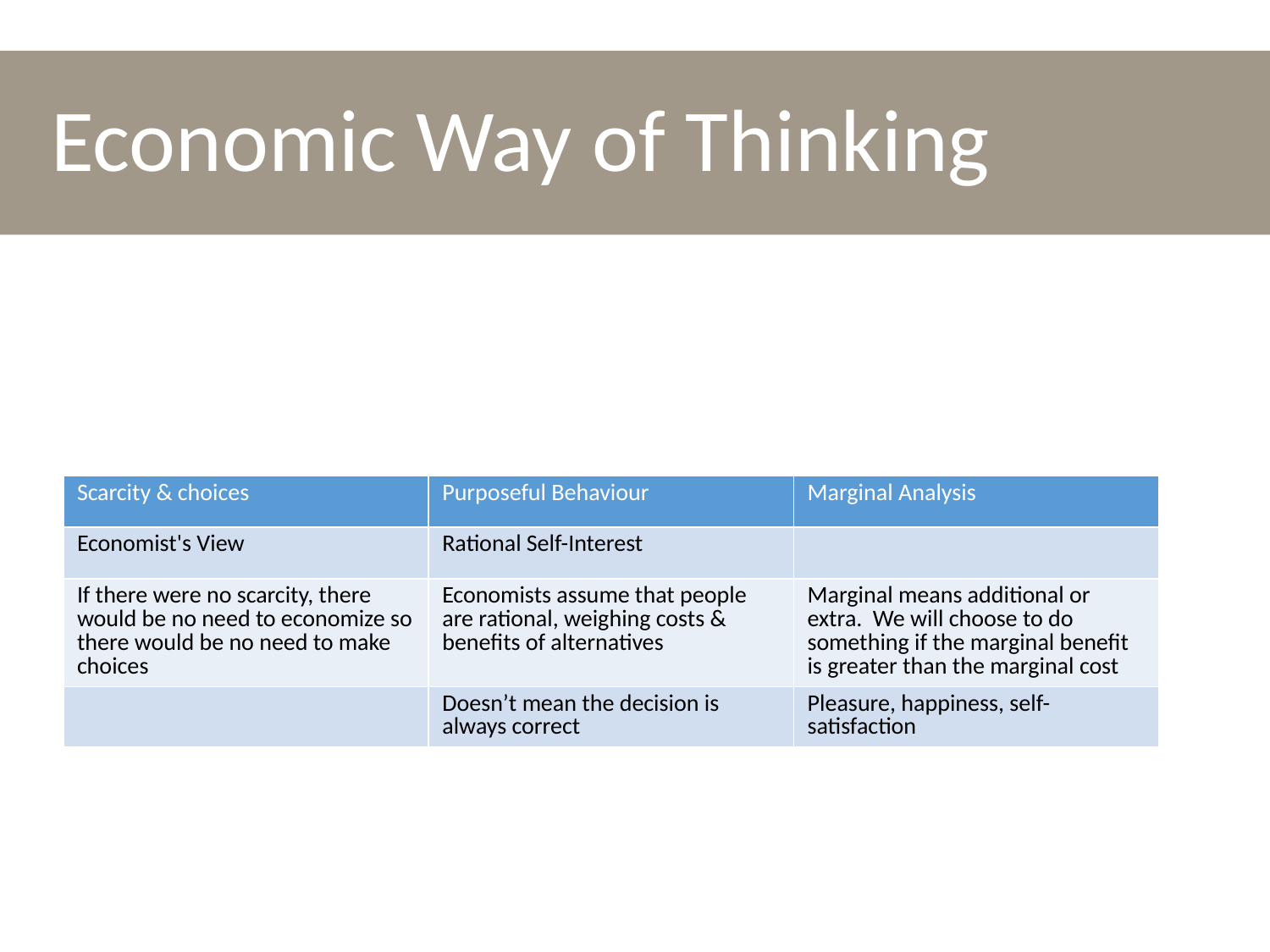

# Economic Way of Thinking
| Scarcity & choices | Purposeful Behaviour | Marginal Analysis |
| --- | --- | --- |
| Economist's View | Rational Self-Interest |  |
| If there were no scarcity, there would be no need to economize so there would be no need to make choices | Economists assume that people are rational, weighing costs & benefits of alternatives | Marginal means additional or extra. We will choose to do something if the marginal benefit is greater than the marginal cost |
|  | Doesn’t mean the decision is always correct | Pleasure, happiness, self-satisfaction |